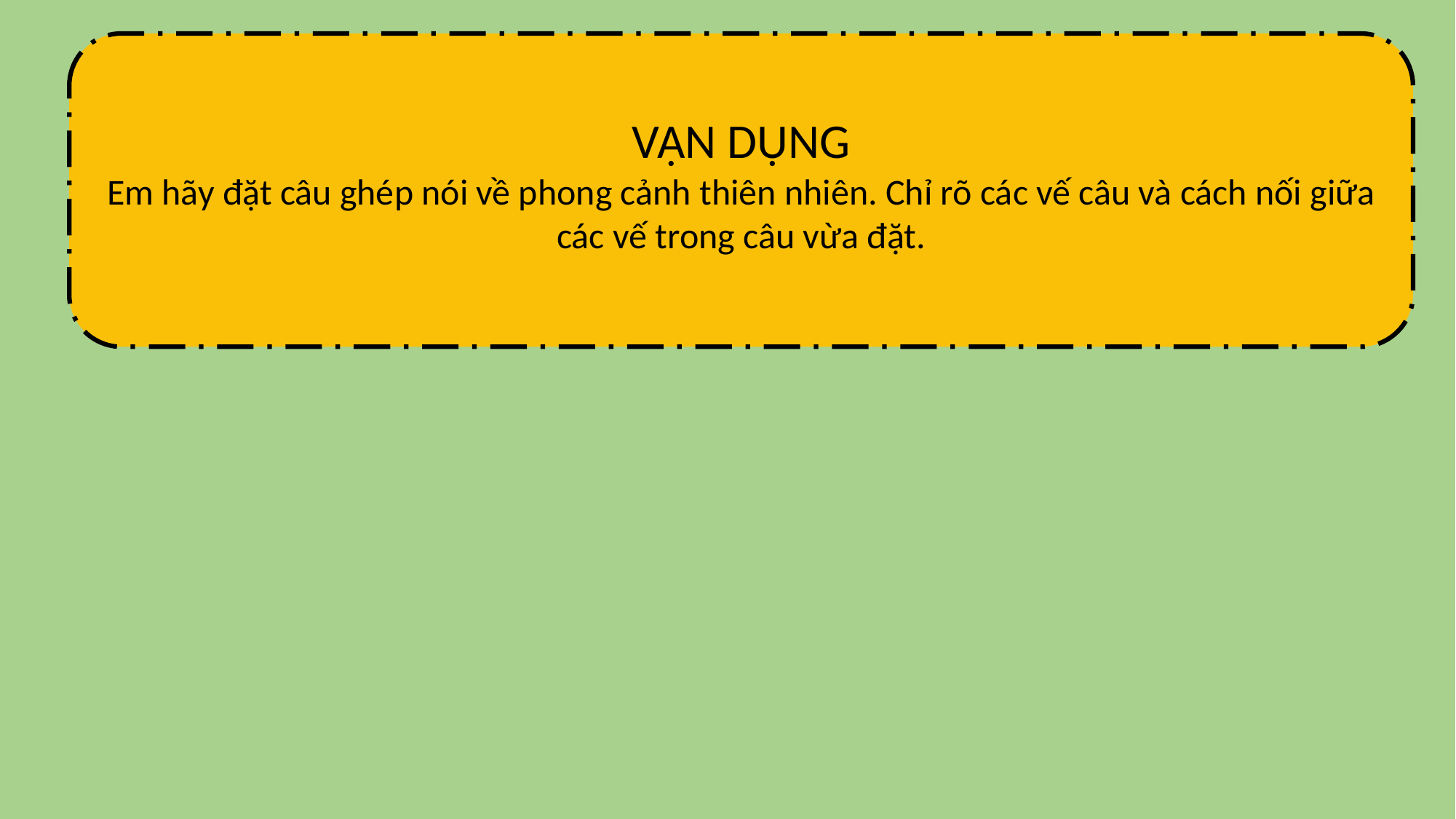

NHÓM GIÁO ÁN ĐIÊN TỬ 5,9,12 ( coppy link bên dưới vào tìm kiếm fb )
https://www.facebook.com/groups/514479210372531/?ref=share_group_link

VẬN DỤNG
Em hãy đặt câu ghép nói về phong cảnh thiên nhiên. Chỉ rõ các vế câu và cách nối giữa các vế trong câu vừa đặt.